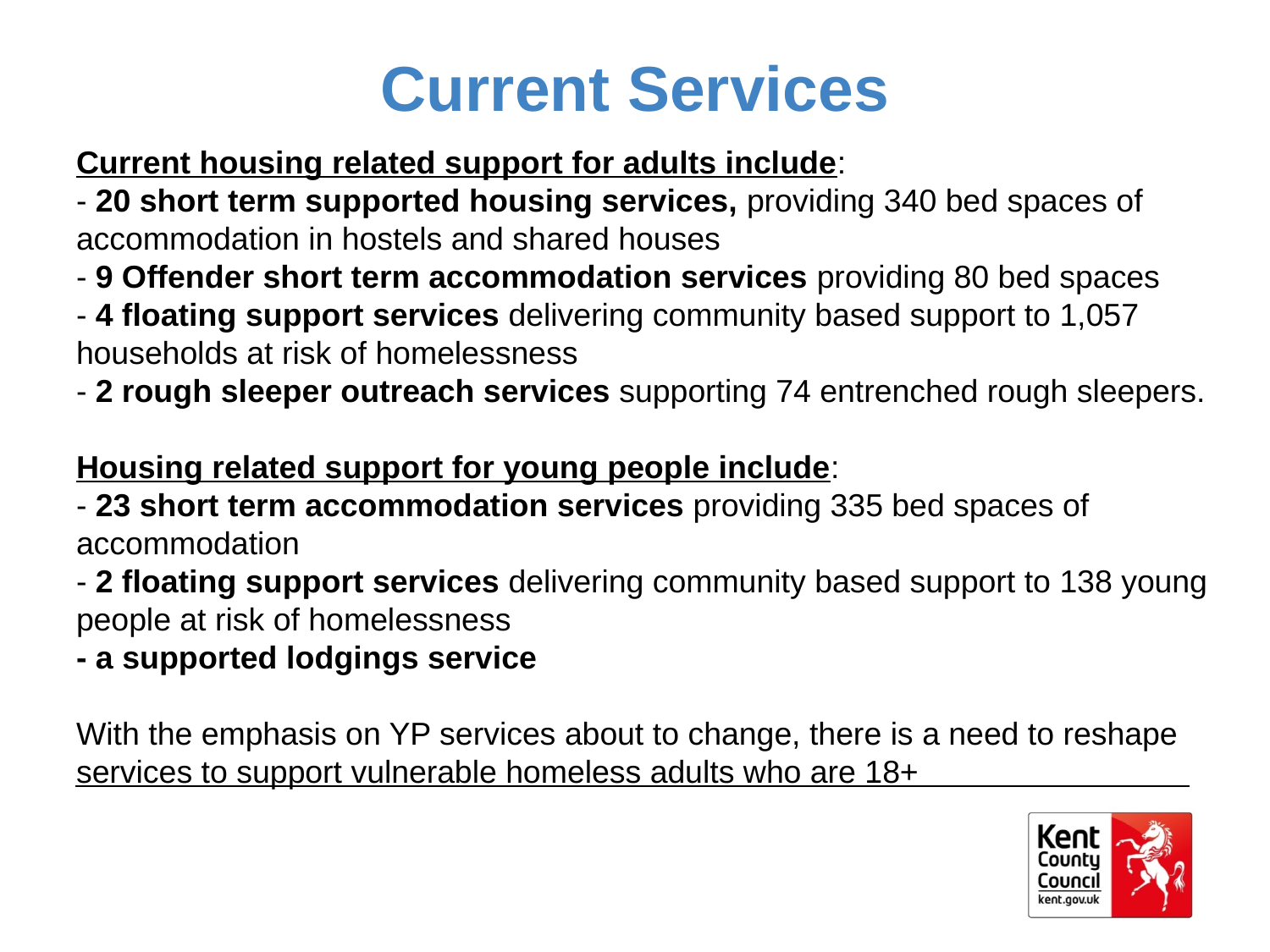

Current Services
# Current housing related support for adults include: - 20 short term supported housing services, providing 340 bed spaces of accommodation in hostels and shared houses - 9 Offender short term accommodation services providing 80 bed spaces - 4 floating support services delivering community based support to 1,057 households at risk of homelessness - 2 rough sleeper outreach services supporting 74 entrenched rough sleepers. Housing related support for young people include: - 23 short term accommodation services providing 335 bed spaces of accommodation - 2 floating support services delivering community based support to 138 young people at risk of homelessness - a supported lodgings service With the emphasis on YP services about to change, there is a need to reshape services to support vulnerable homeless adults who are 18+